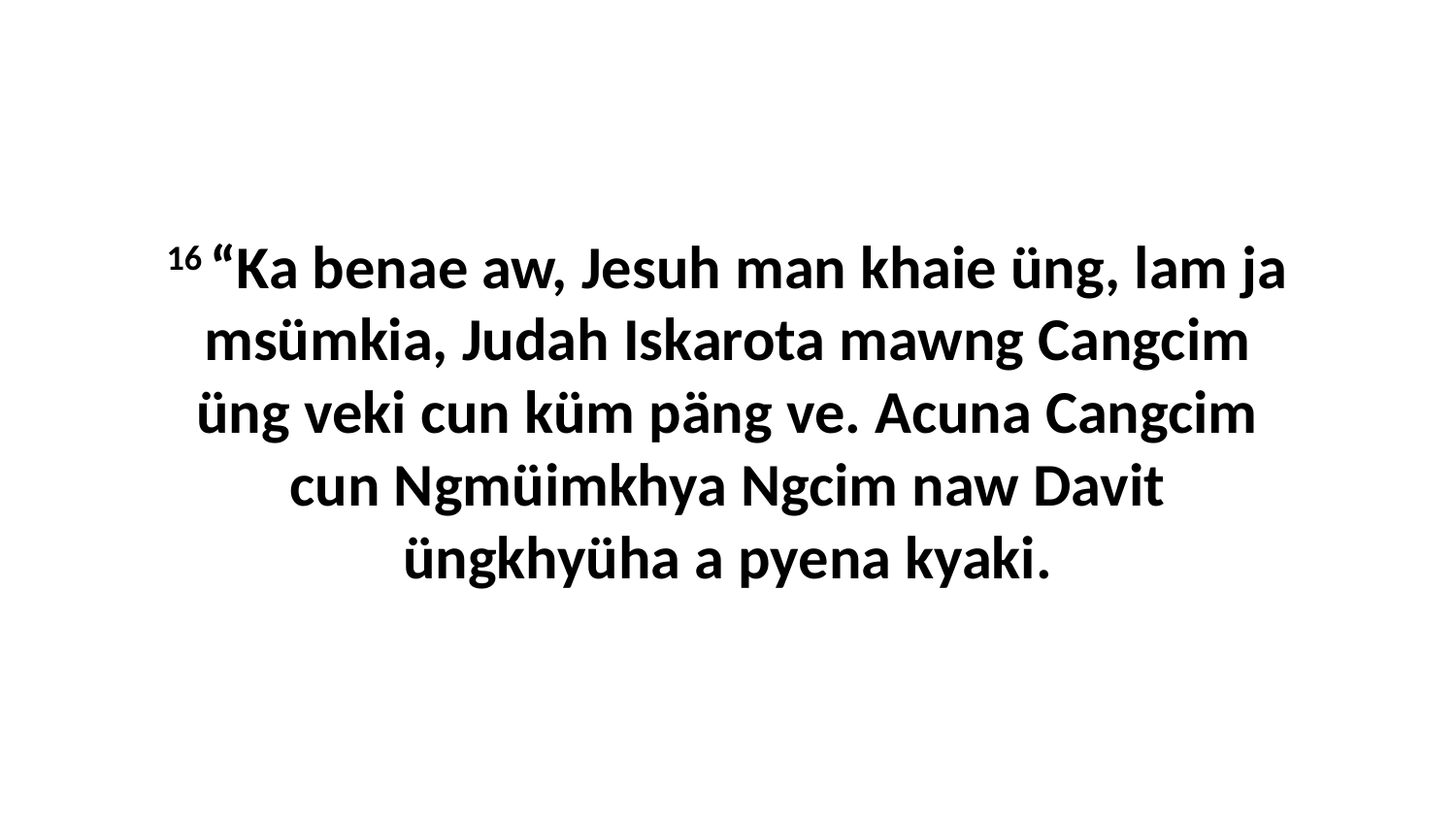

16 “Ka benae aw, Jesuh man khaie üng, lam ja msümkia, Judah Iskarota mawng Cangcim üng veki cun küm päng ve. Acuna Cangcim cun Ngmüimkhya Ngcim naw Davit üngkhyüha a pyena kyaki.